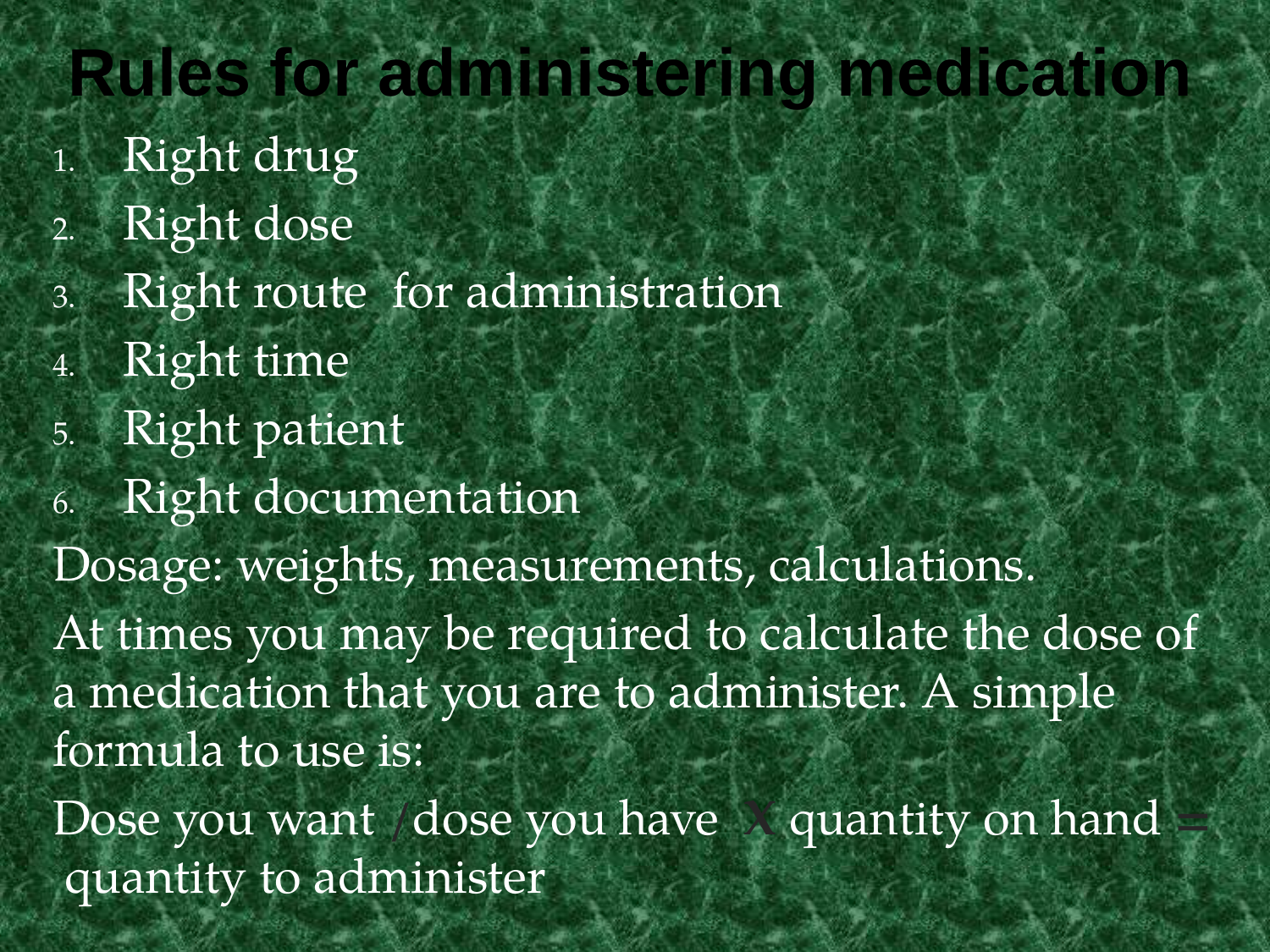

# Rules for administering medication
Right drug
Right dose
Right route  for administration
Right time
Right patient
Right documentation
Dosage: weights, measurements, calculations.
At times you may be required to calculate the dose of a medication that you are to administer. A simple formula to use is:
Dose you want /dose you have  X quantity on hand =   quantity to administer